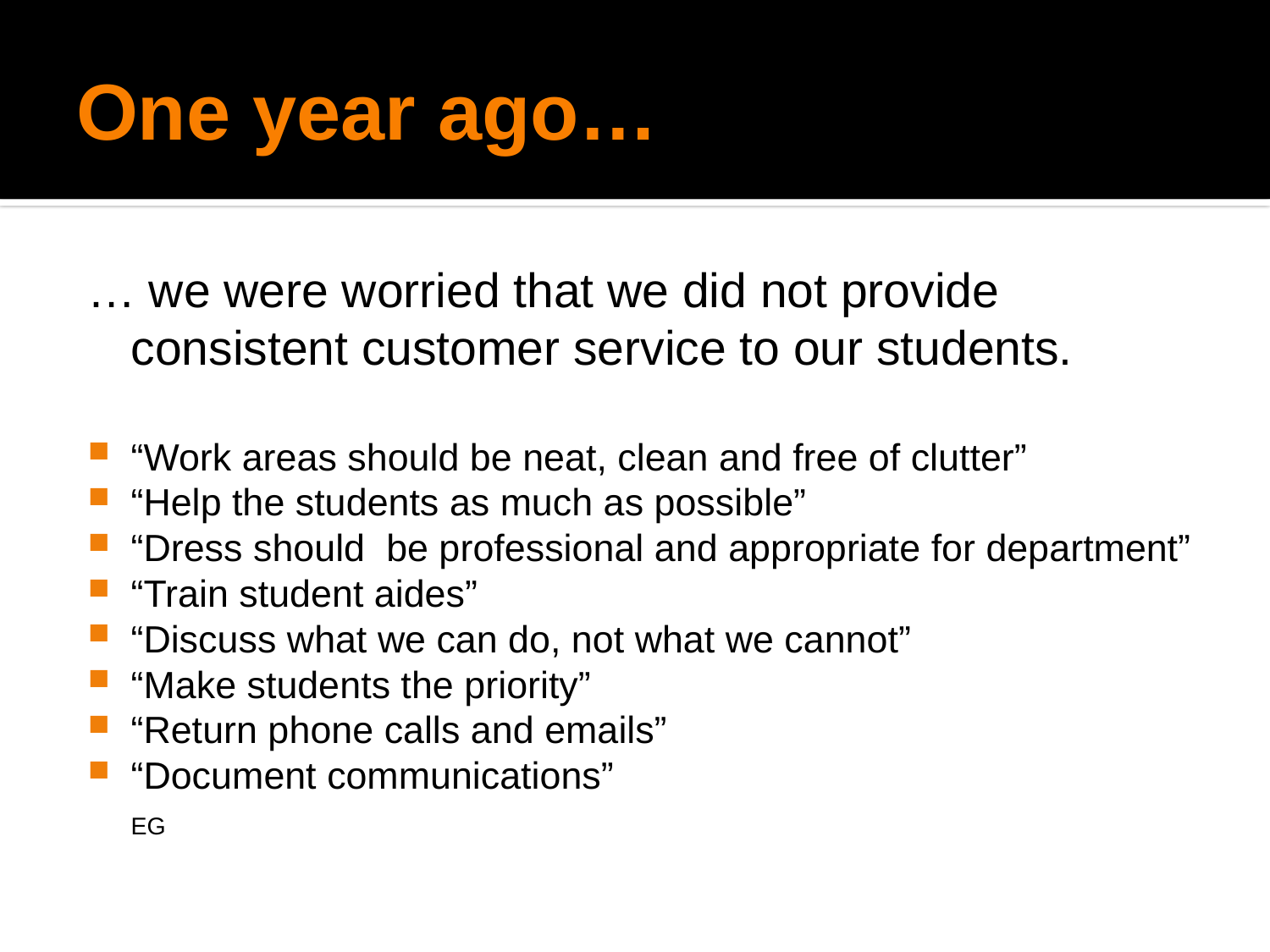

# One year ago…
… we were worried that we did not provide consistent customer service to our students.

“Work areas should be neat, clean and free of clutter”
“Help the students as much as possible”
“Dress should  be professional and appropriate for department”
“Train student aides”
“Discuss what we can do, not what we cannot”
“Make students the priority”
“Return phone calls and emails”
“Document communications”
									EG